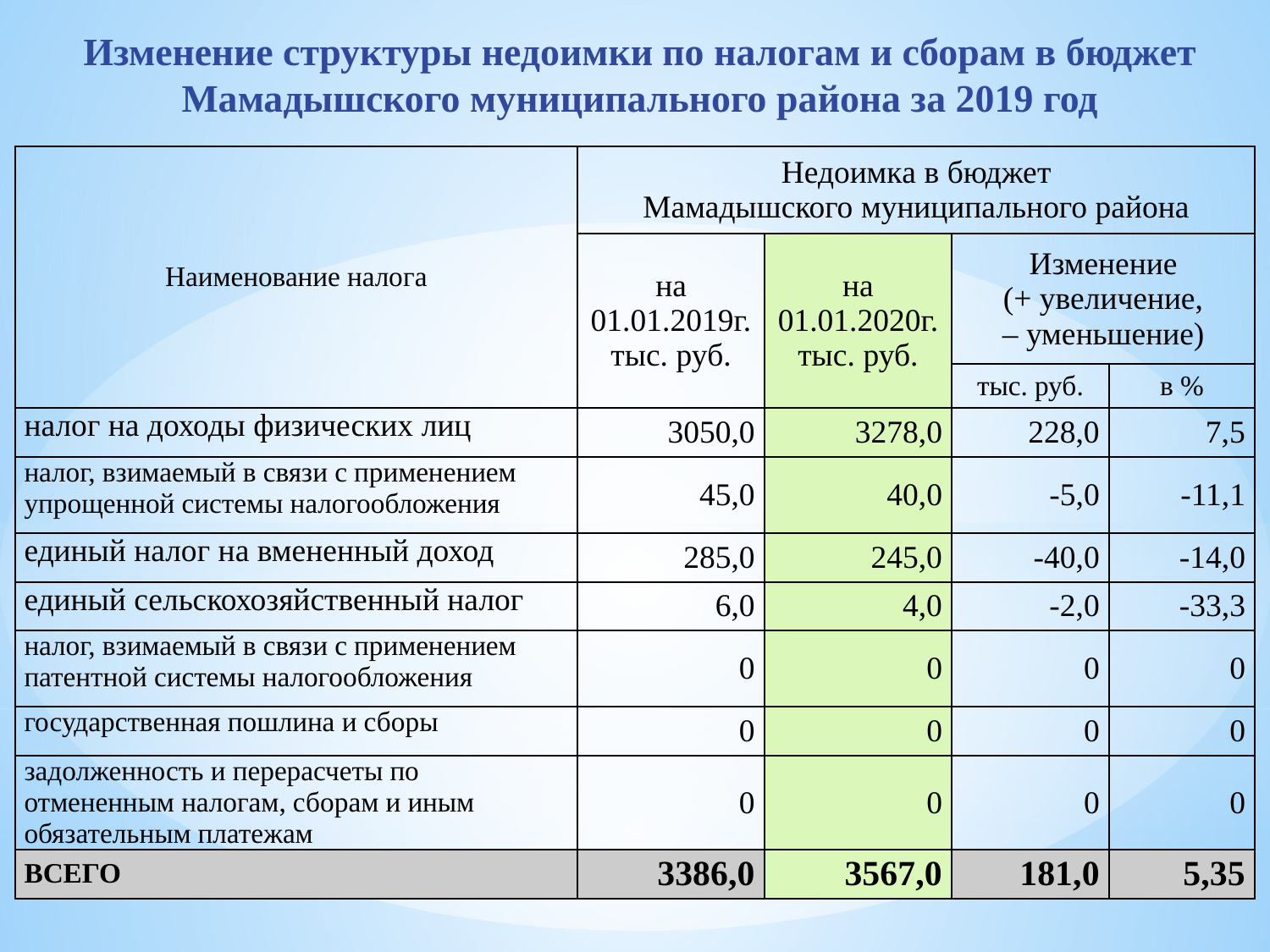

# Изменение структуры недоимки по налогам и сборам в бюджет Мамадышского муниципального района за 2019 год
| Наименование налога | Недоимка в бюджет Мамадышского муниципального района |  |  |  |
| --- | --- | --- | --- | --- |
|  | на 01.01.2019г. тыс. руб. | на 01.01.2020г. тыс. руб. | Изменение (+ увеличение, – уменьшение) |  |
|  |  |  | тыс. руб. | в % |
| налог на доходы физических лиц | 3050,0 | 3278,0 | 228,0 | 7,5 |
| налог, взимаемый в связи с применением упрощенной системы налогообложения | 45,0 | 40,0 | -5,0 | -11,1 |
| единый налог на вмененный доход | 285,0 | 245,0 | -40,0 | -14,0 |
| единый сельскохозяйственный налог | 6,0 | 4,0 | -2,0 | -33,3 |
| налог, взимаемый в связи с применением патентной системы налогообложения | 0 | 0 | 0 | 0 |
| государственная пошлина и сборы | 0 | 0 | 0 | 0 |
| задолженность и перерасчеты по отмененным налогам, сборам и иным обязательным платежам | 0 | 0 | 0 | 0 |
| ВСЕГО | 3386,0 | 3567,0 | 181,0 | 5,35 |